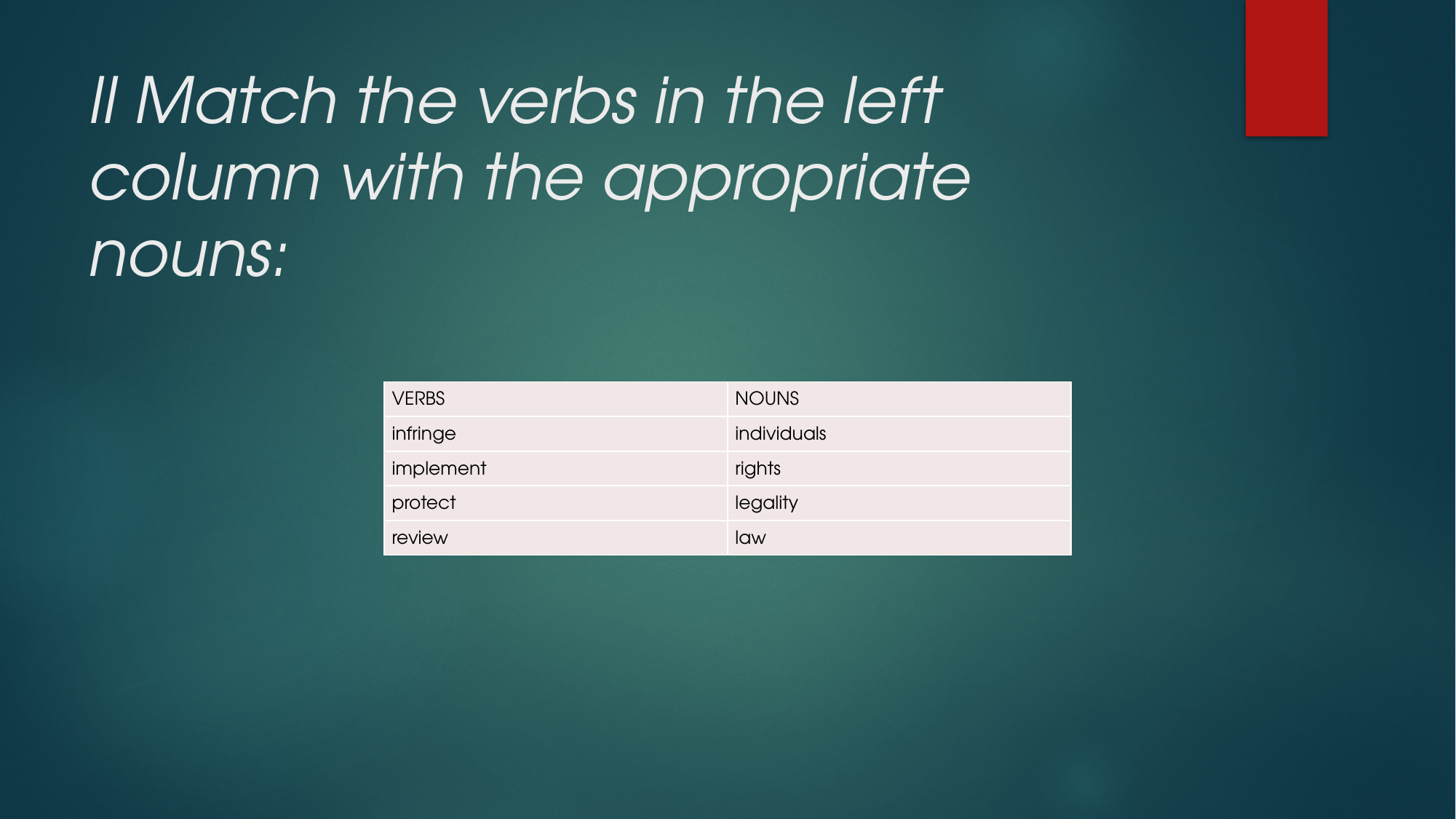

# II Match the verbs in the left column with the appropriate nouns:
| VERBS | NOUNS |
| --- | --- |
| infringe | individuals |
| implement | rights |
| protect | legality |
| review | law |